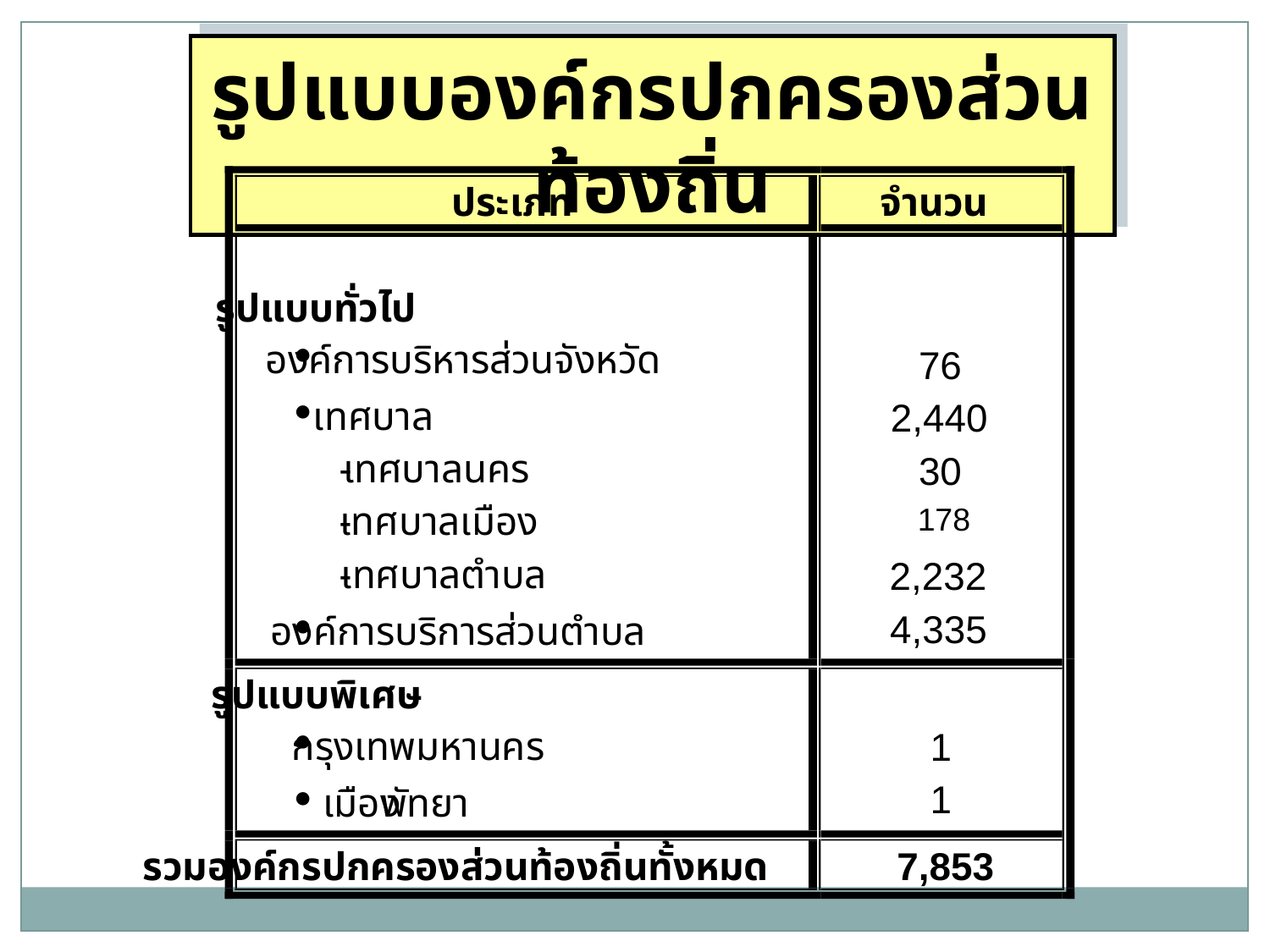

รูปแบบองค์กรปกครองส่วนท้องถิ่น

ประเภท
จำนวน

รูปแบบทั่วไป
•

องค์การบริหารส่วนจังหวัด
76
•

เทศบาล
2,440
-
เทศบาลนคร
30
-
เทศบาลเมือง
178
-
เทศบาลตำบล
2,232
•
4,335

องค์การบริการส่วนตำบล

รูปแบบพิเศษ
•

กรุงเทพมหานคร
1
•
1

เมือง
พัทยา

รวมองค์กรปกครองส่วนท้องถิ่นทั้งหมด
7,853